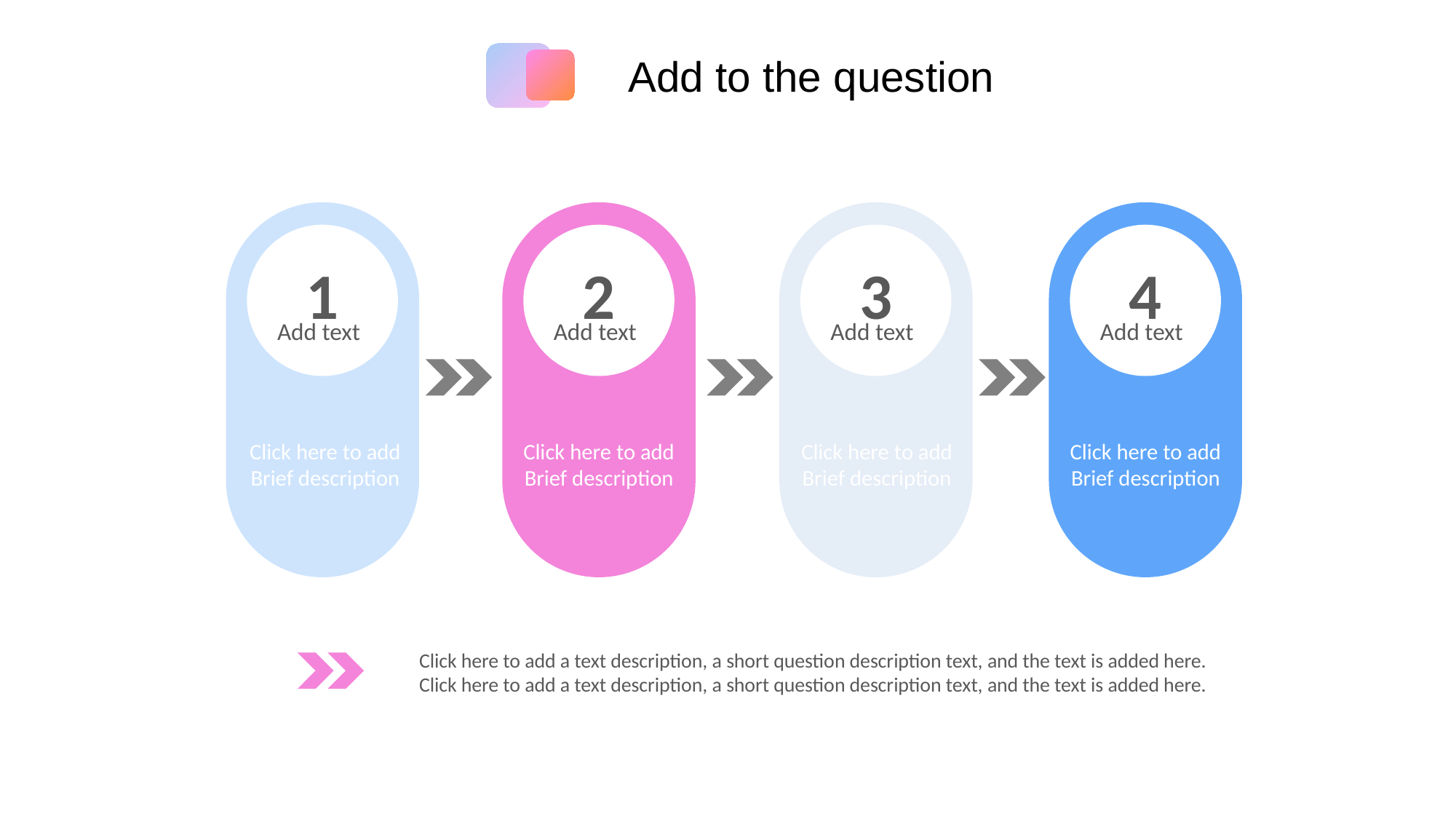

Add to the question

1

Add text
Click here to add
Brief description
2

Add text
Click here to add
Brief description
3

Add text
Click here to add
Brief description
4

Add text
Click here to add
Brief description

Click here to add a text description, a short question description text, and the text is added here.
Click here to add a text description, a short question description text, and the text is added here.